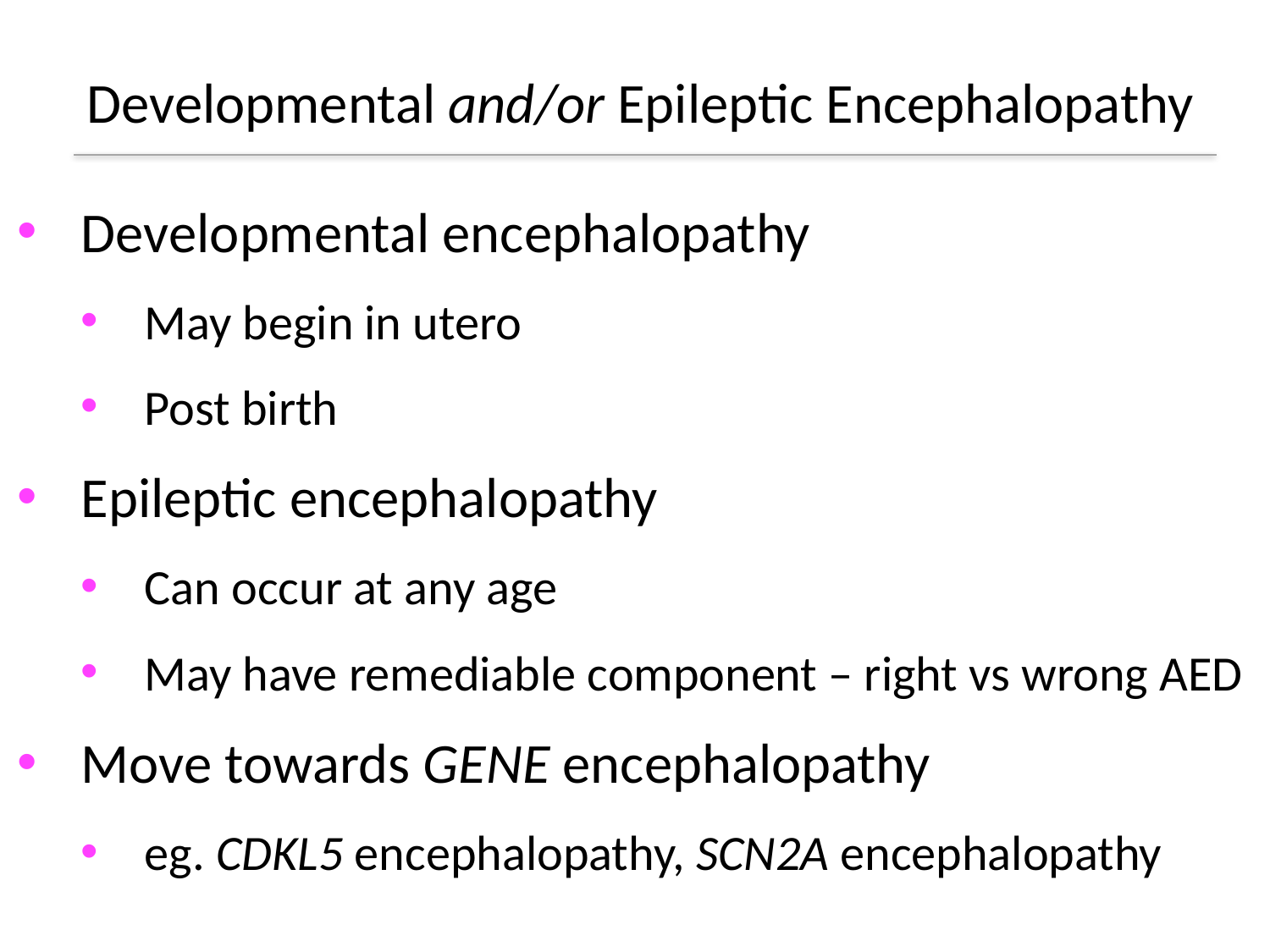

# Developmental and/or Epileptic Encephalopathy
Developmental encephalopathy
May begin in utero
Post birth
Epileptic encephalopathy
Can occur at any age
May have remediable component – right vs wrong AED
Move towards GENE encephalopathy
eg. CDKL5 encephalopathy, SCN2A encephalopathy